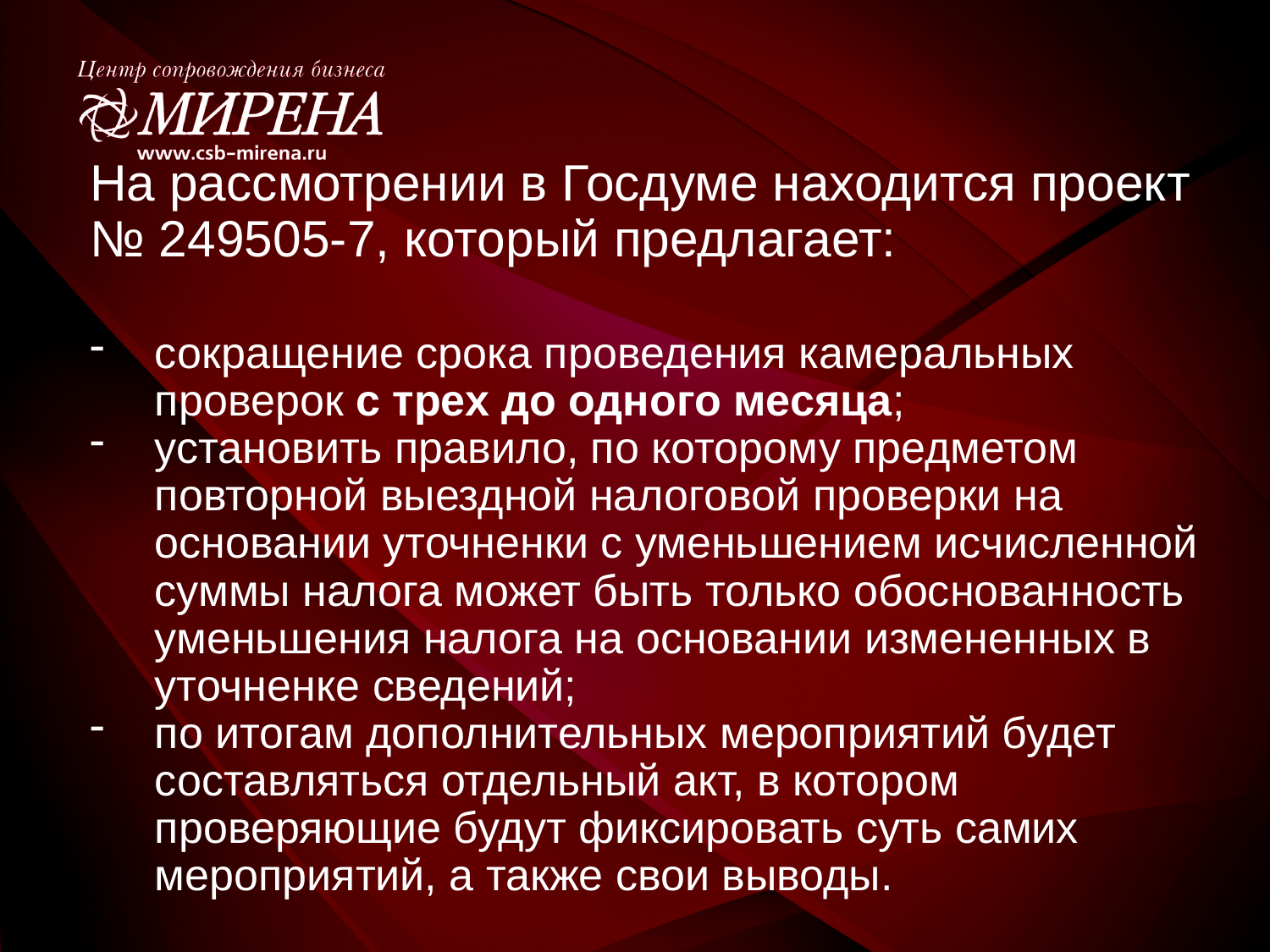

На рассмотрении в Госдуме находится проект № 249505-7, который предлагает:

сокращение срока проведения камеральных проверок с трех до одного месяца;
установить правило, по которому предметом повторной выездной налоговой проверки на основании уточненки с уменьшением исчисленной суммы налога может быть только обоснованность уменьшения налога на основании измененных в уточненке сведений;
по итогам дополнительных мероприятий будет составляться отдельный акт, в котором проверяющие будут фиксировать суть самих мероприятий, а также свои выводы.